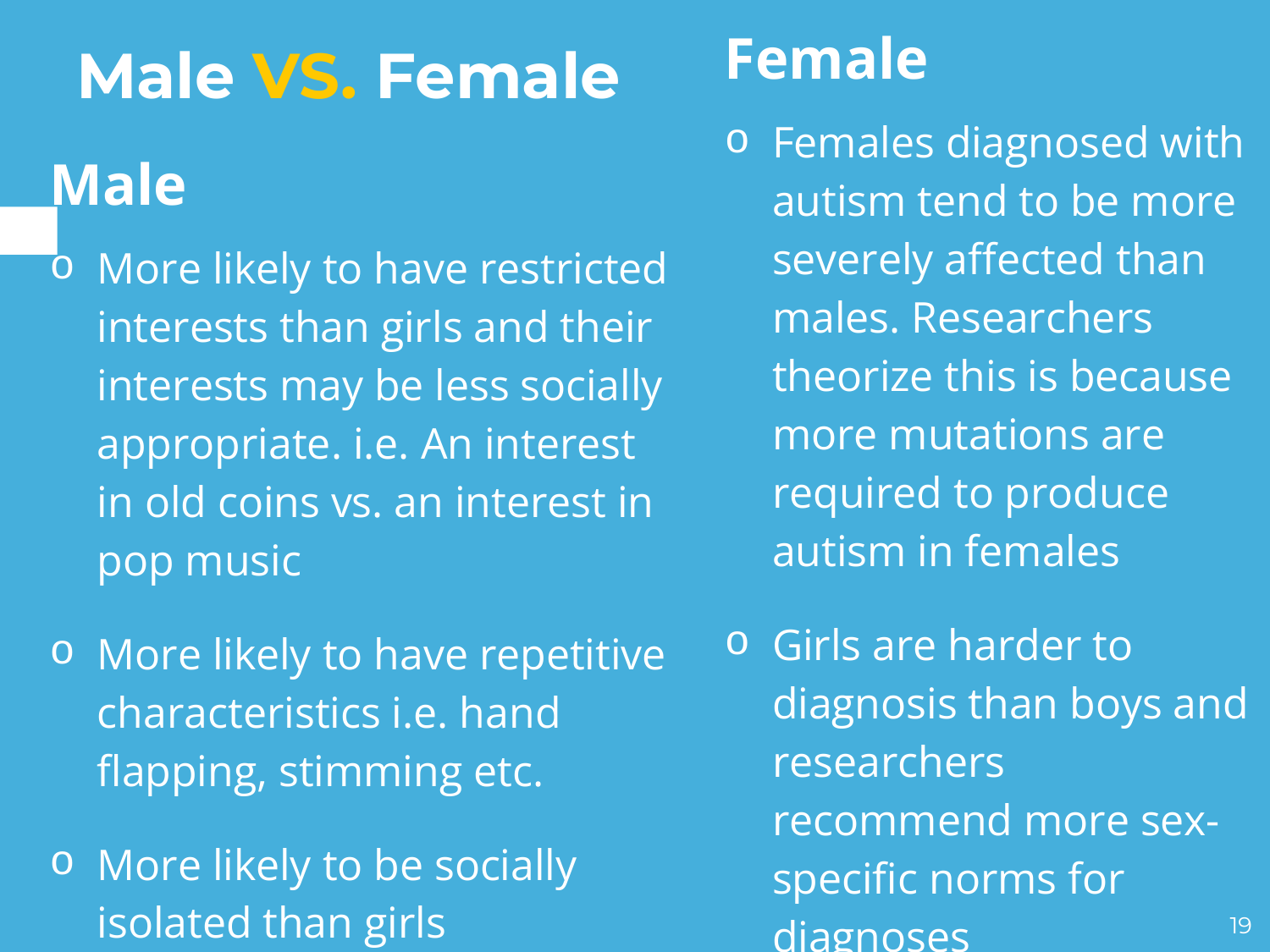

Female
Females diagnosed with autism tend to be more severely affected than males. Researchers theorize this is because more mutations are required to produce autism in females
Girls are harder to diagnosis than boys and researchers recommend more sex- specific norms for diagnoses
# Male VS. Female
Male
More likely to have restricted interests than girls and their interests may be less socially appropriate. i.e. An interest in old coins vs. an interest in pop music
More likely to have repetitive characteristics i.e. hand flapping, stimming etc.
More likely to be socially isolated than girls
19